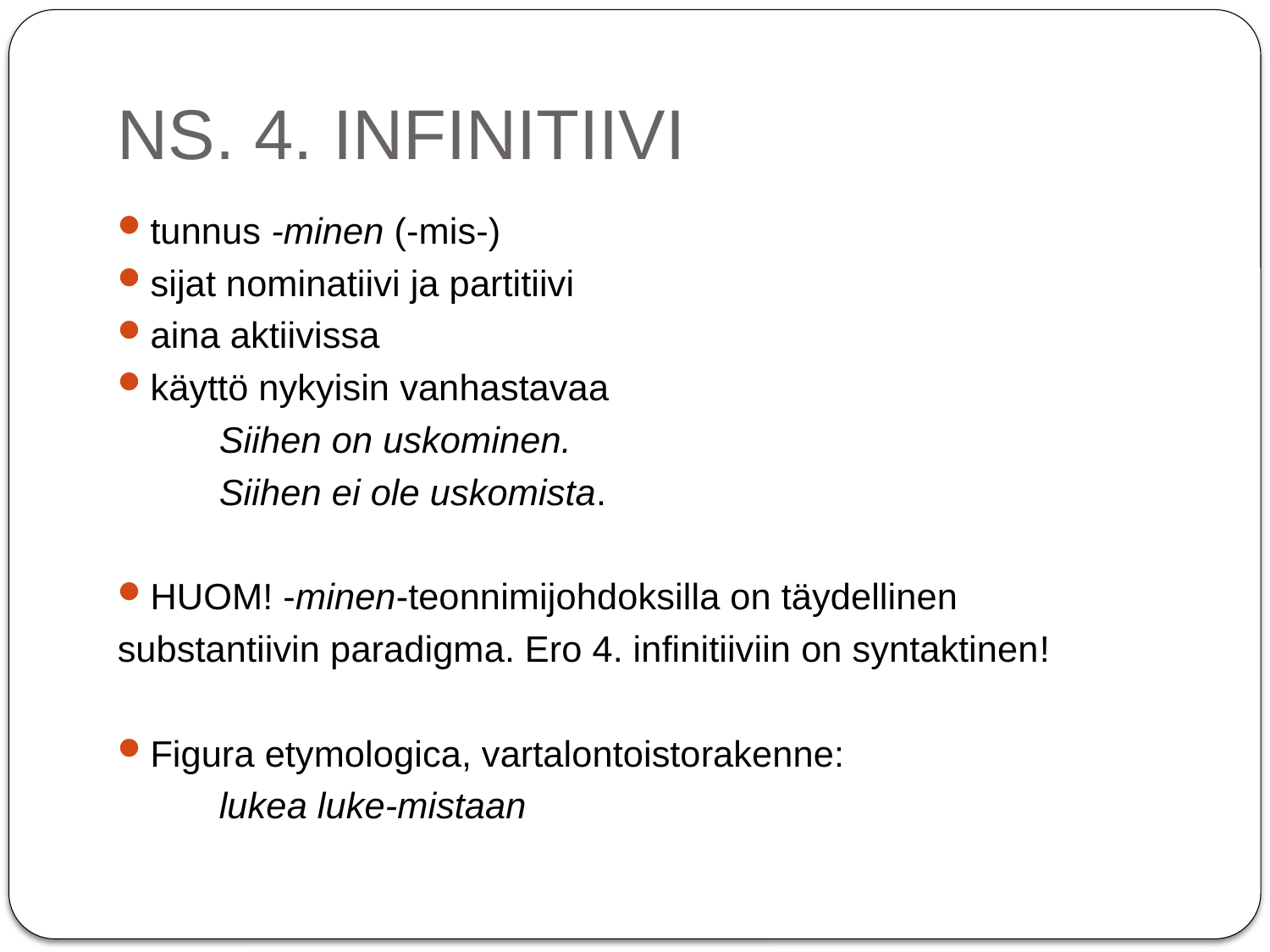

# NS. 4. INFINITIIVI
tunnus -minen (-mis-)
sijat nominatiivi ja partitiivi
aina aktiivissa
käyttö nykyisin vanhastavaa
	Siihen on uskominen.
	Siihen ei ole uskomista.

HUOM! -minen-teonnimijohdoksilla on täydellinen
substantiivin paradigma. Ero 4. infinitiiviin on syntaktinen!

Figura etymologica, vartalontoistorakenne:
	lukea luke-mistaan